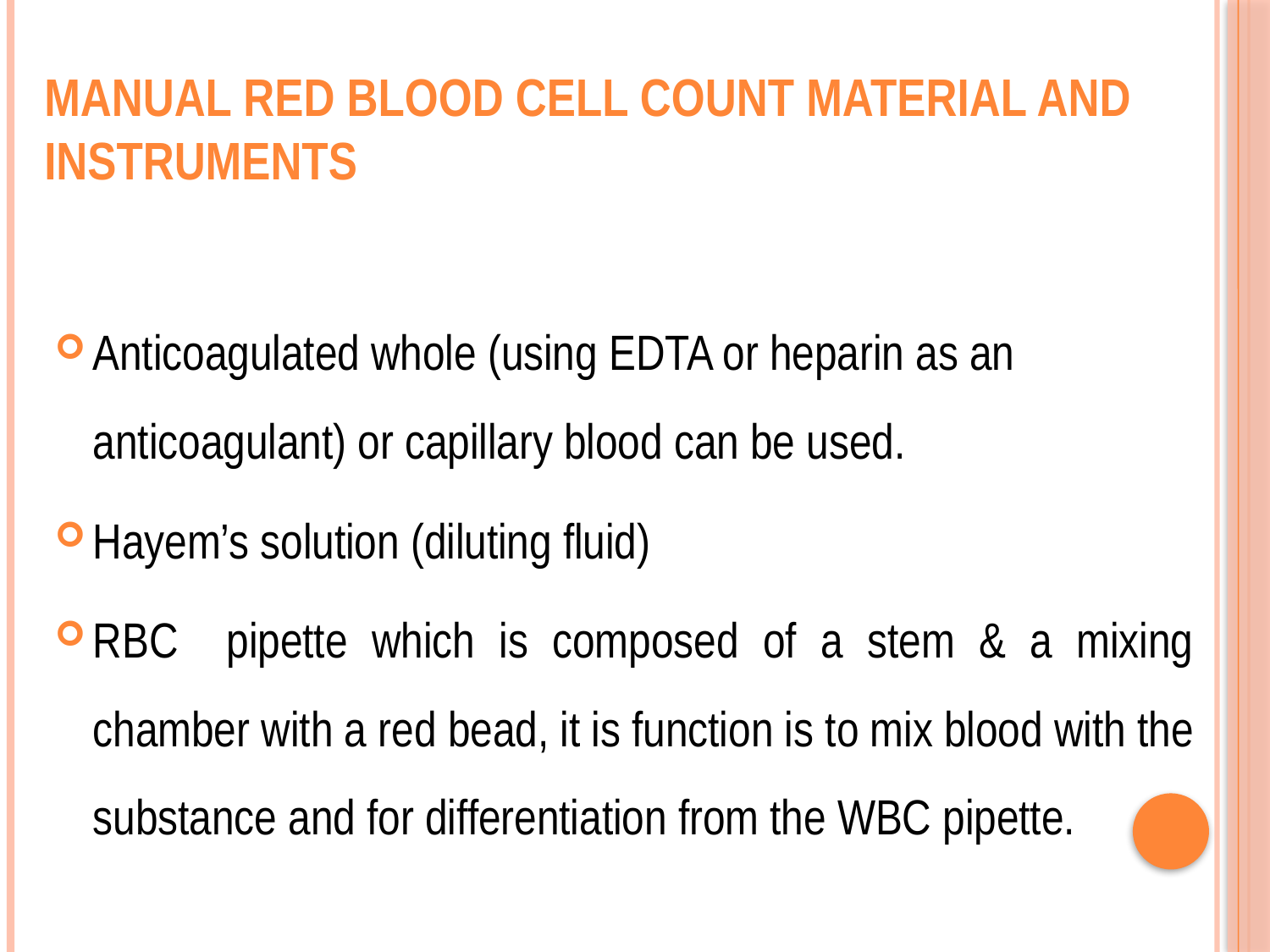

# Manual red blood cell count material and instruments
Anticoagulated whole (using EDTA or heparin as an anticoagulant) or capillary blood can be used.
Hayem’s solution (diluting fluid)
RBC  pipette which is composed of a stem & a mixing chamber with a red bead, it is function is to mix blood with the substance and for differentiation from the WBC pipette.